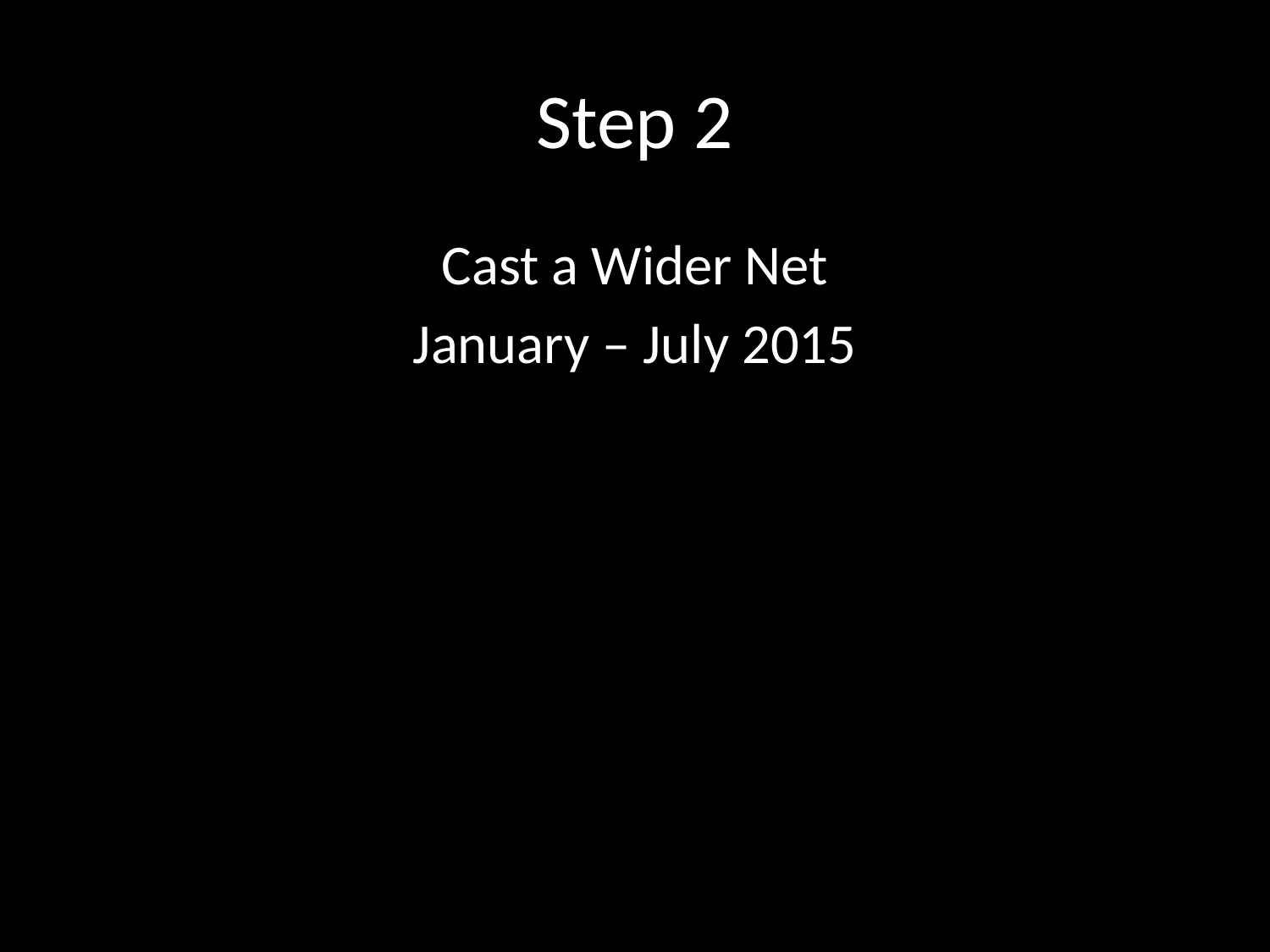

# Step 2
Cast a Wider Net
January – July 2015